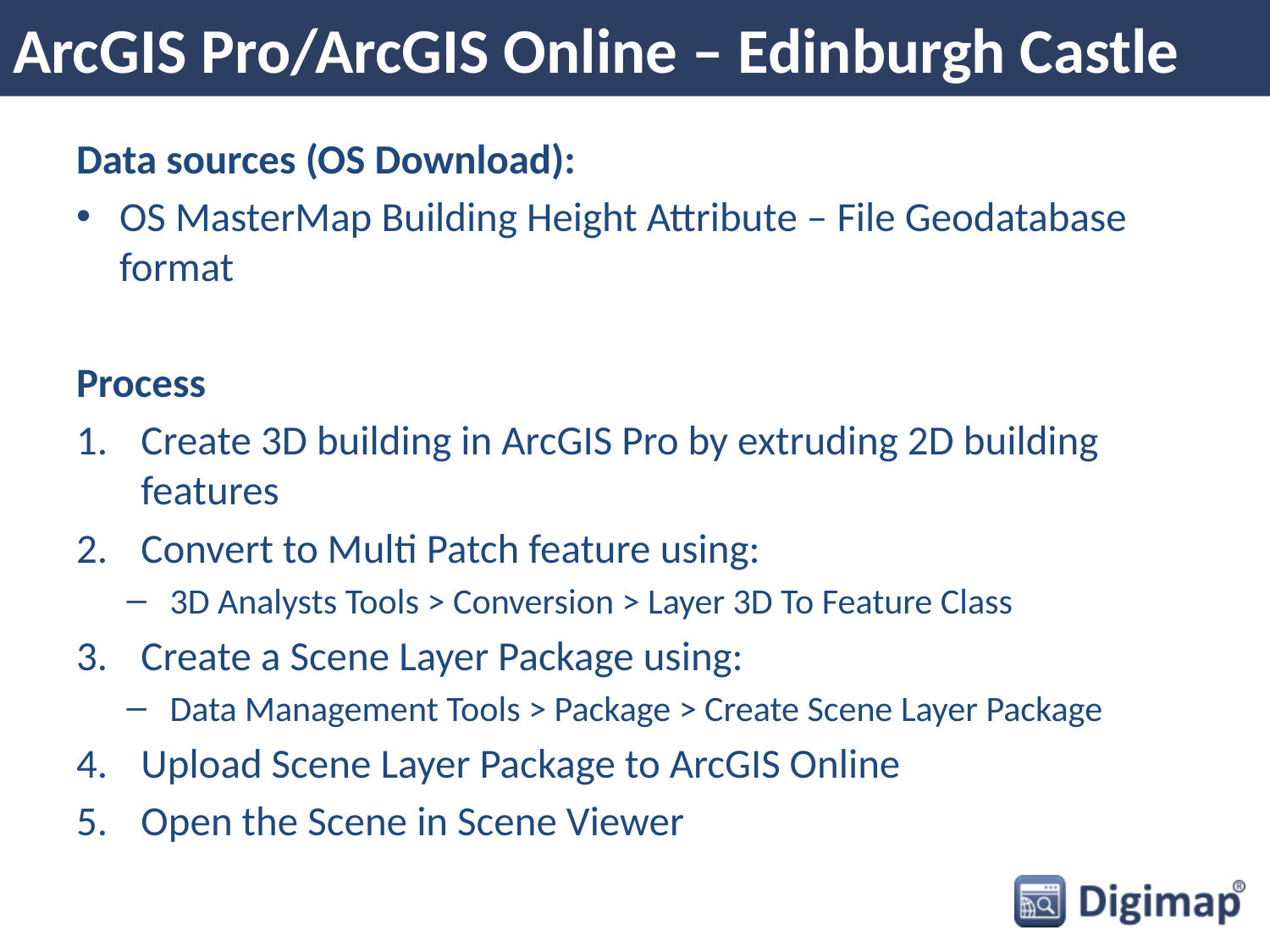

# ArcGIS Pro/ArcGIS Online – Edinburgh Castle
Data sources (OS Download):
OS MasterMap Building Height Attribute – File Geodatabase format

Process
Create 3D building in ArcGIS Pro by extruding 2D building features
Convert to Multi Patch feature using:
3D Analysts Tools > Conversion > Layer 3D To Feature Class
Create a Scene Layer Package using:
Data Management Tools > Package > Create Scene Layer Package
Upload Scene Layer Package to ArcGIS Online
Open the Scene in Scene Viewer